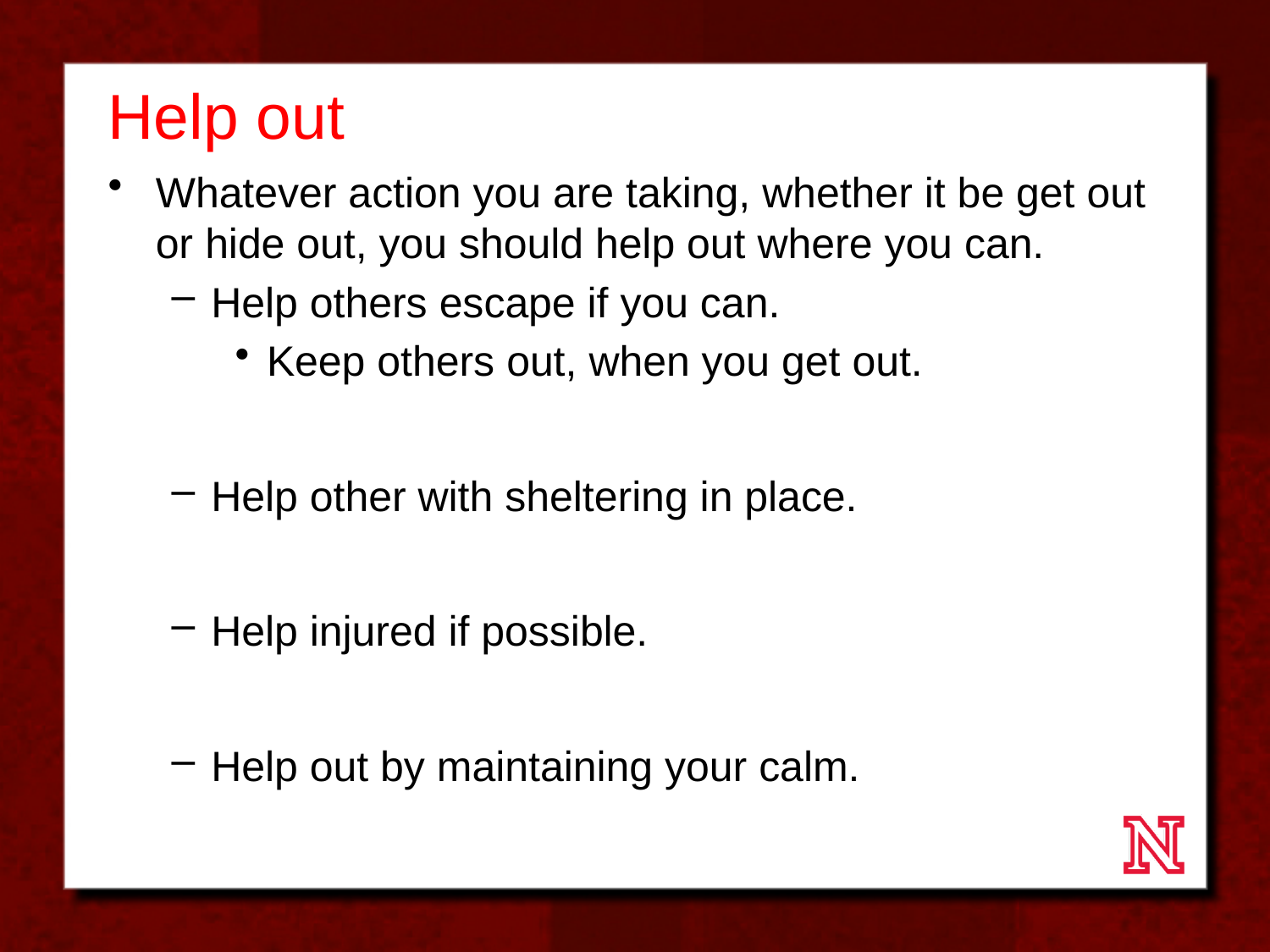

# Help out
Whatever action you are taking, whether it be get out or hide out, you should help out where you can.
Help others escape if you can.
Keep others out, when you get out.

Help other with sheltering in place.

Help injured if possible.

Help out by maintaining your calm.